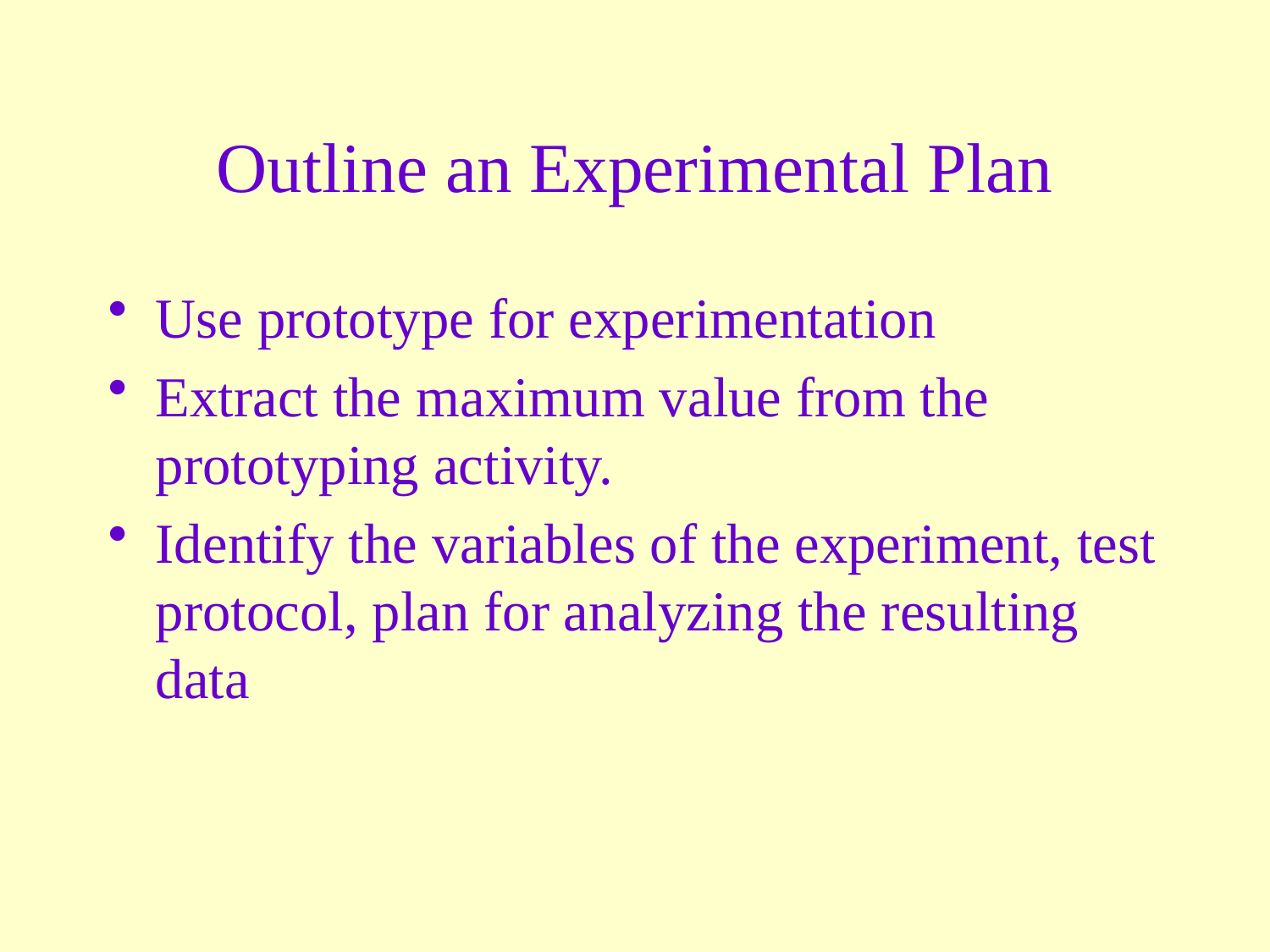

# Outline an Experimental Plan
Use prototype for experimentation
Extract the maximum value from the prototyping activity.
Identify the variables of the experiment, test protocol, plan for analyzing the resulting data